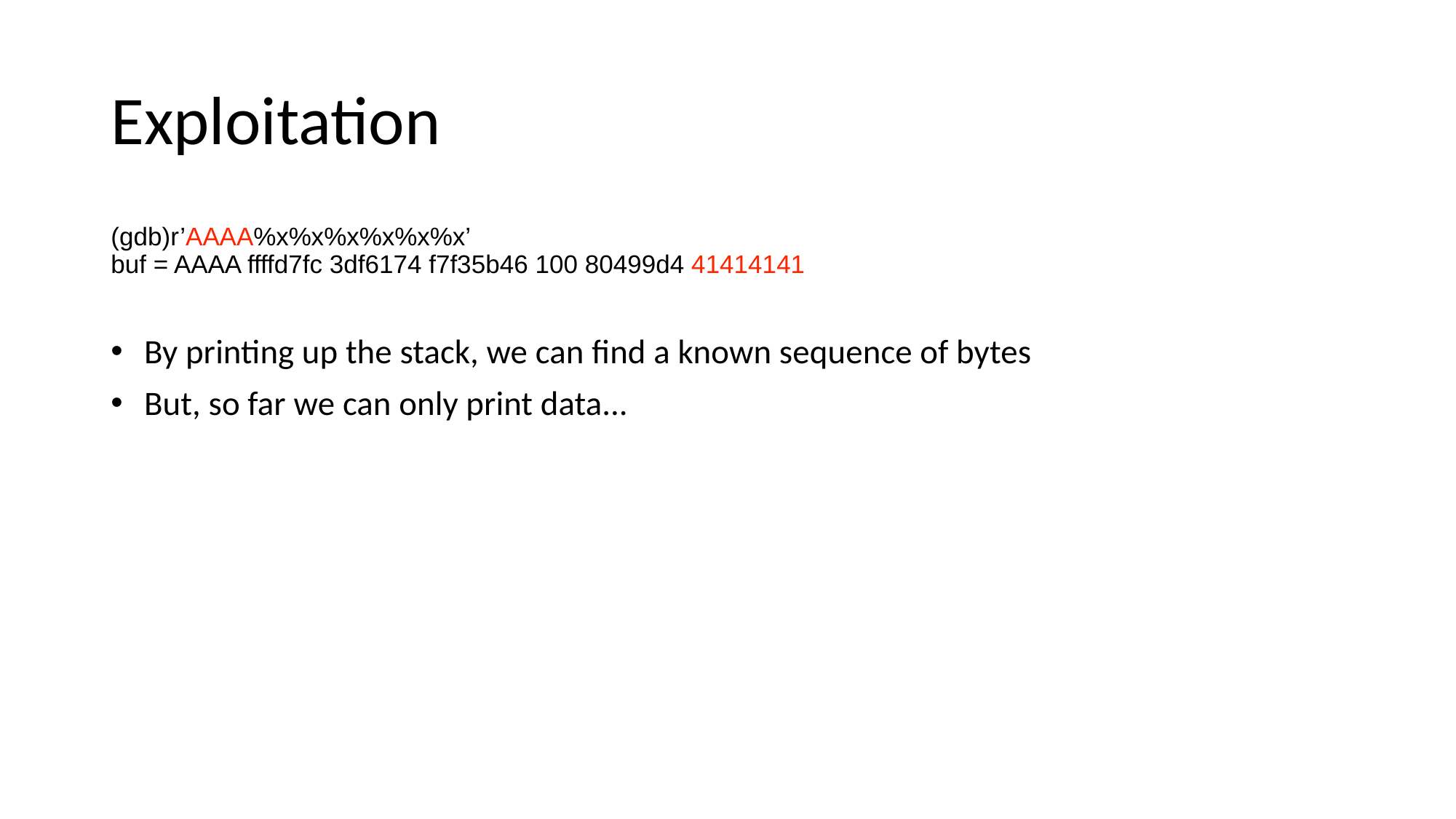

# Exploitation
(gdb)r’AAAA%x%x%x%x%x%x’
buf = AAAA ffffd7fc 3df6174 f7f35b46 100 80499d4 41414141

By printing up the stack, we can find a known sequence of bytes
But, so far we can only print data...